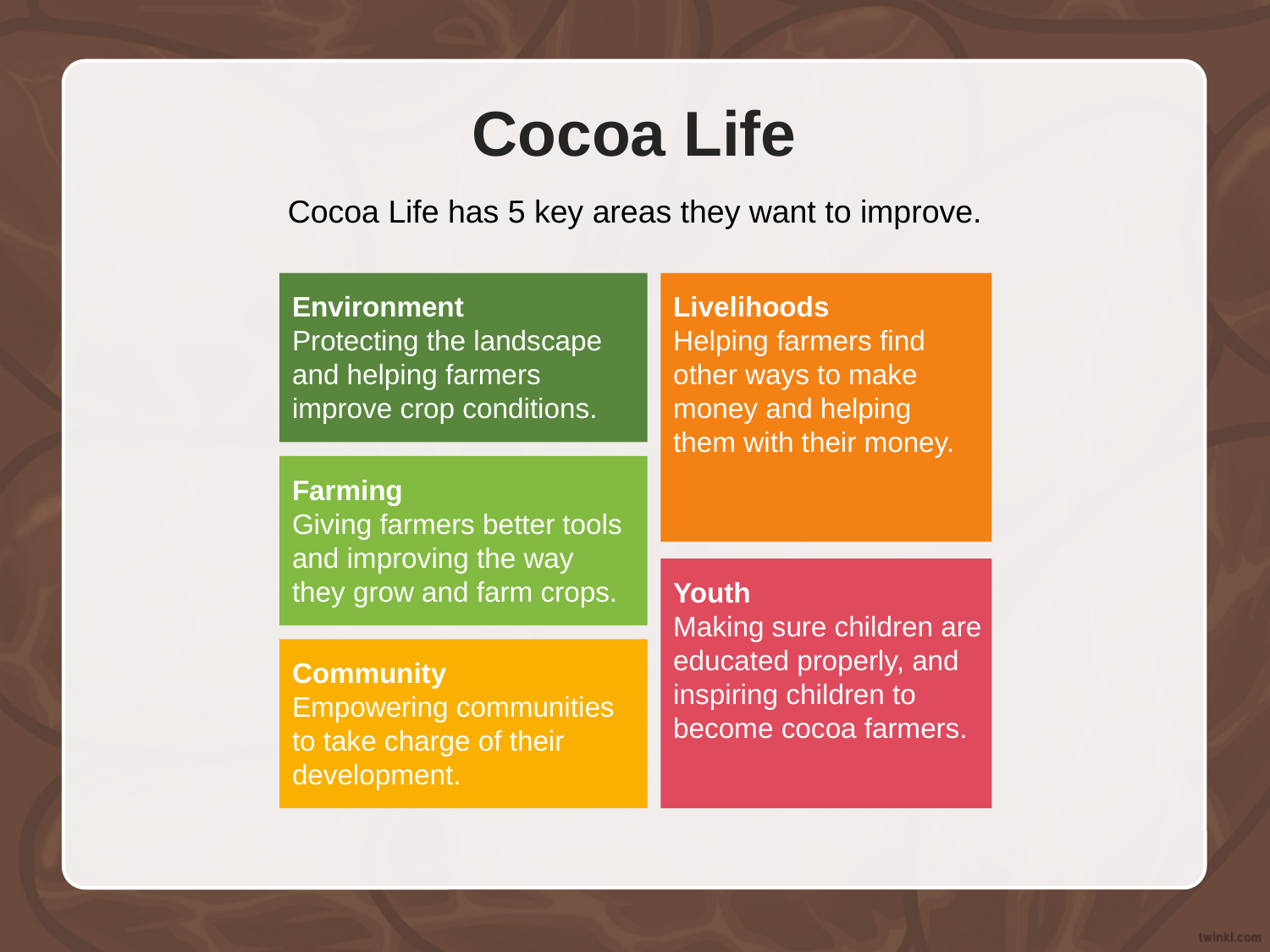

# Cocoa Life
Cocoa Life has 5 key areas they want to improve.

Environment
Protecting the landscape and helping farmers improve crop conditions.
Livelihoods
Helping farmers find other ways to make money and helping them with their money.

Farming
Giving farmers better tools and improving the way they grow and farm crops.

Youth
Making sure children are educated properly, and inspiring children to become cocoa farmers.

Community
Empowering communities to take charge of their development.